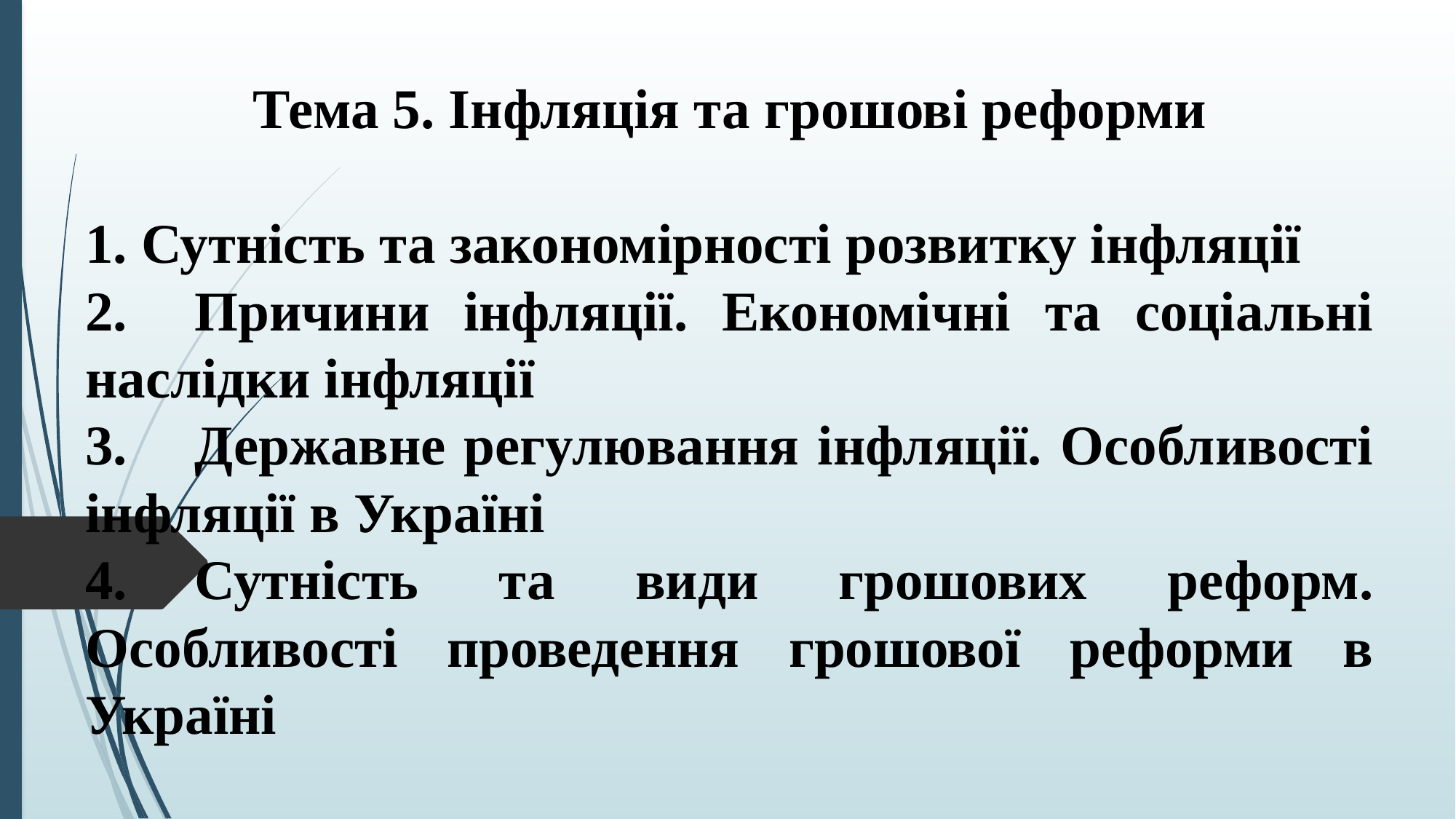

Тема 5. Інфляція та грошові реформи

1. Сутність та закономірності розвитку інфляції
2.	Причини інфляції. Економічні та соціальні наслідки інфляції
3.	Державне регулювання інфляції. Особливості інфляції в Україні
4.	Сутність та види грошових реформ. Особливості проведення грошової реформи в Україні